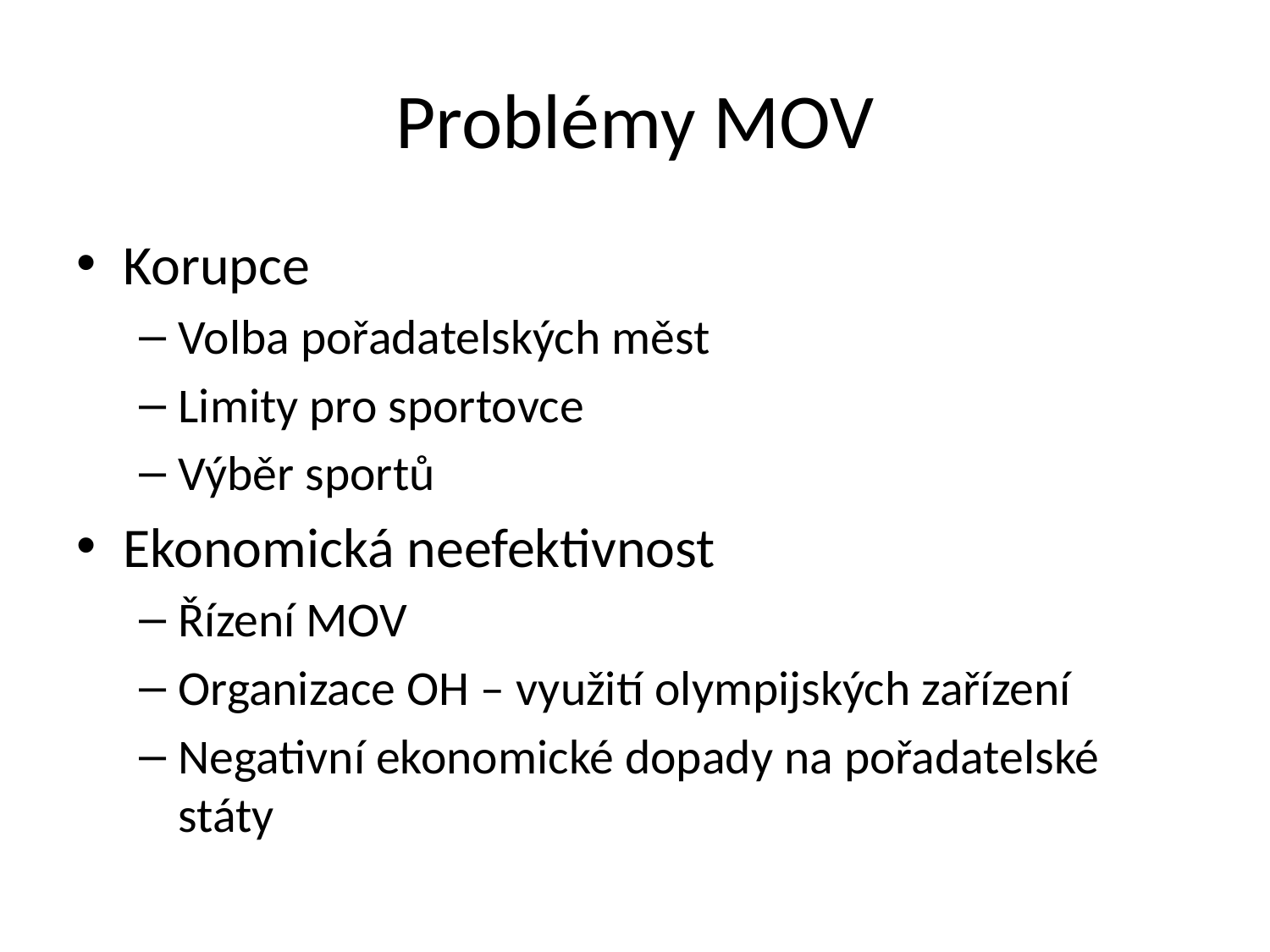

# Problémy MOV
Korupce
Volba pořadatelských měst
Limity pro sportovce
Výběr sportů
Ekonomická neefektivnost
Řízení MOV
Organizace OH – využití olympijských zařízení
Negativní ekonomické dopady na pořadatelské státy